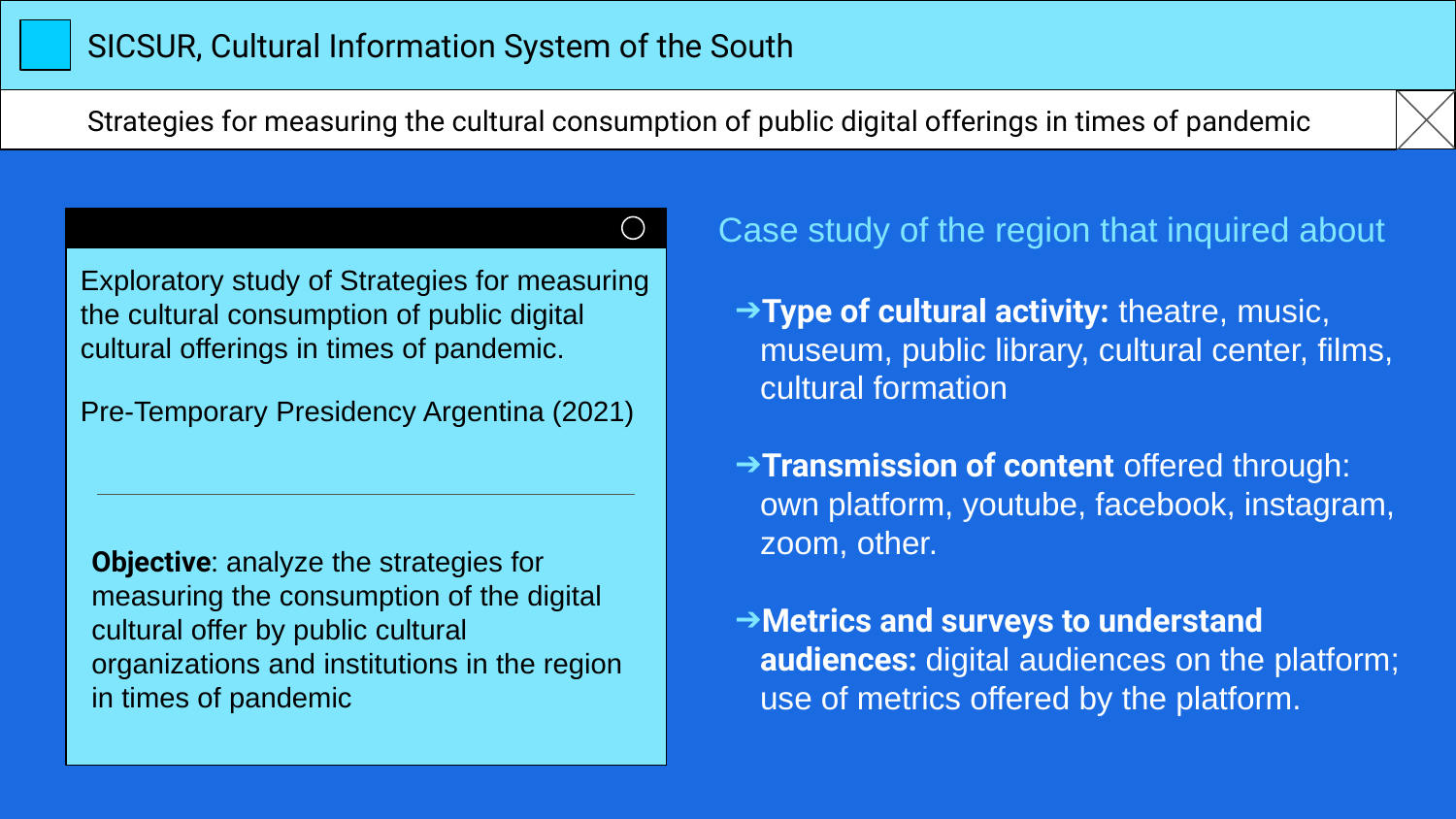

SICSUR, Cultural Information System of the South

Strategies for measuring the cultural consumption of public digital offerings in times of pandemic

Case study of the region that inquired about

Exploratory study of Strategies for measuring the cultural consumption of public digital cultural offerings in times of pandemic.

Pre-Temporary Presidency Argentina (2021)
Type of cultural activity: theatre, music, museum, public library, cultural center, films, cultural formation

Transmission of content offered through:  own platform, youtube, facebook, instagram, zoom, other.

Metrics and surveys to understand audiences: digital audiences on the platform; use of metrics offered by the platform.
Objective: analyze the strategies for measuring the consumption of the digital cultural offer by public cultural organizations and institutions in the region in times of pandemic